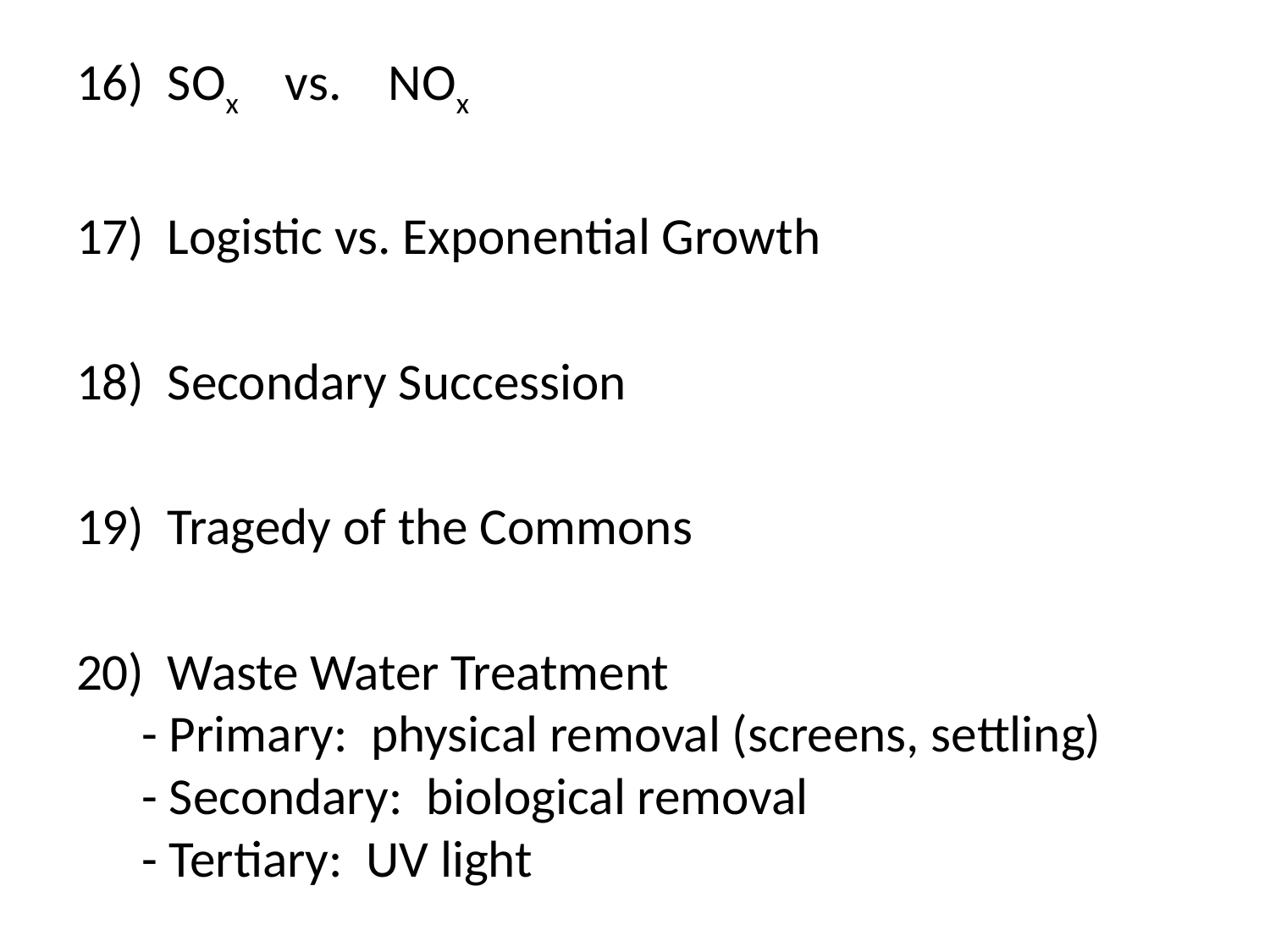

16)  SOx    vs.    NOx

17)  Logistic vs. Exponential Growth

18)  Secondary Succession

19)  Tragedy of the Commons

20)  Waste Water Treatment
- Primary:  physical removal (screens, settling)
- Secondary:  biological removal
- Tertiary:  UV light